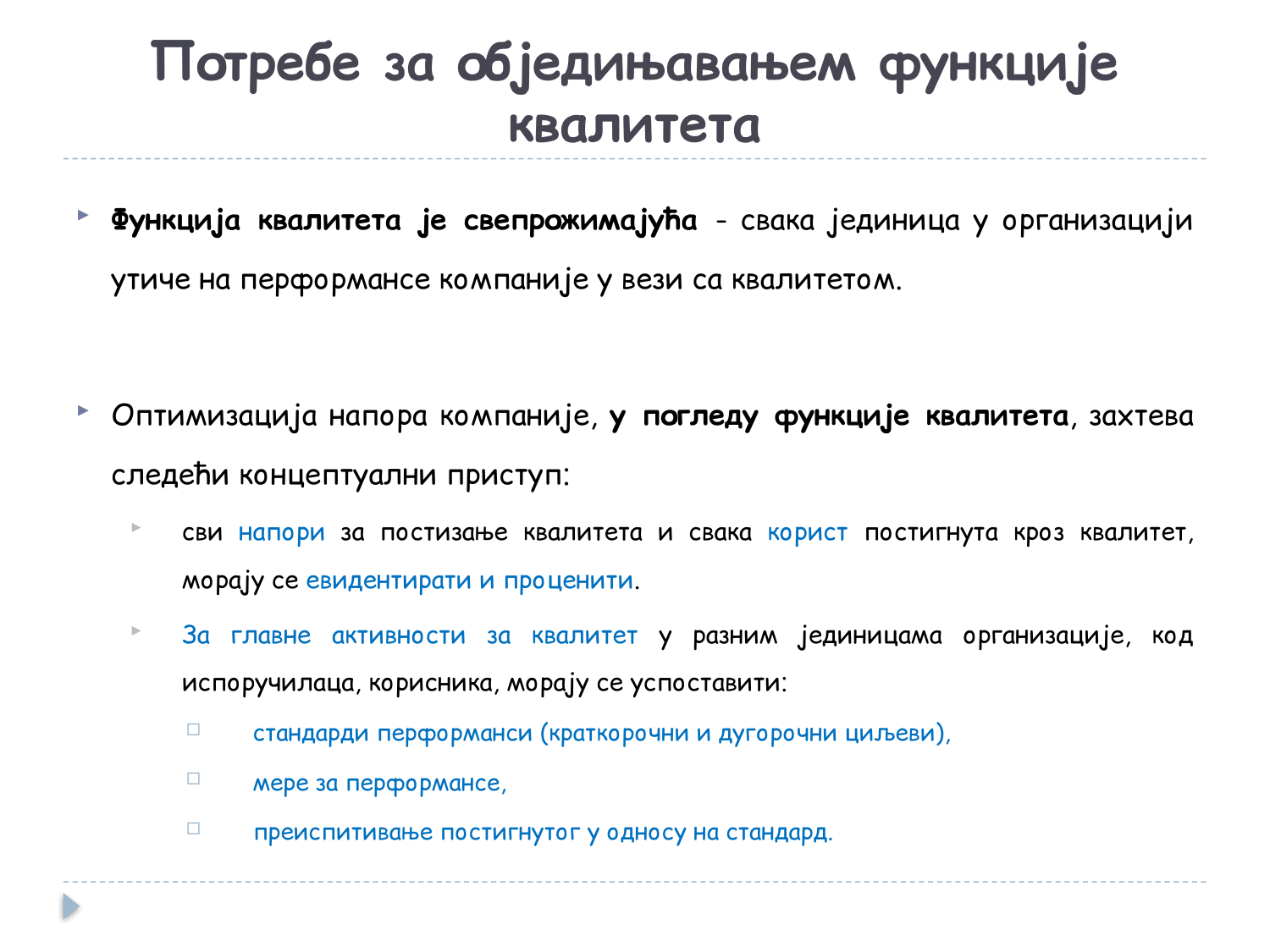

# Потребе за обједињавањем функције квалитета
Функција квалитета је свепрожимајућа - свака јединица у организацији утиче на перформансе компаније у вези са квалитетом.

Оптимизација напора компаније, у погледу функције квалитета, захтева следећи концептуални приступ:
сви напори за постизање квалитета и свака корист постигнута кроз квалитет, морају се евидентирати и проценити.
За главне активности за квалитет у разним јединицама организације, код испоручилаца, корисника, морају се успоставити:
стандарди перформанси (краткорочни и дугорочни циљеви),
мере за перформансе,
преиспитивање постигнутог у односу на стандард.